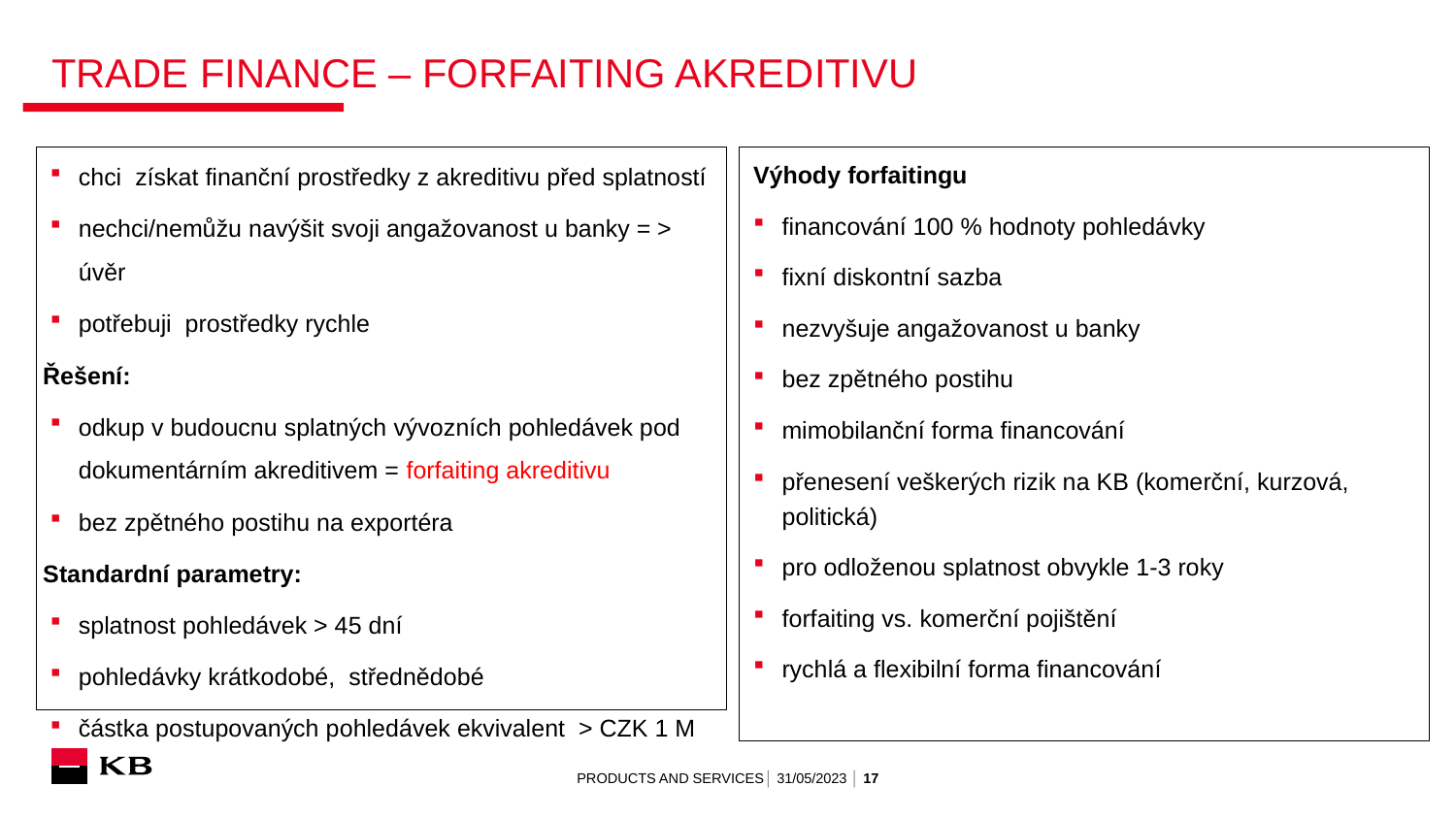

# TRADE FINANCE – Forfaiting AKREDITIVU
chci  získat finanční prostředky z akreditivu před splatností
nechci/nemůžu navýšit svoji angažovanost u banky = >  úvěr
potřebuji  prostředky rychle
 Řešení:
odkup v budoucnu splatných vývozních pohledávek pod dokumentárním akreditivem = forfaiting akreditivu
bez zpětného postihu na exportéra
 Standardní parametry:
splatnost pohledávek > 45 dní
pohledávky krátkodobé,  střednědobé
částka postupovaných pohledávek ekvivalent  > CZK 1 M

Výhody forfaitingu
financování 100 % hodnoty pohledávky
fixní diskontní sazba
nezvyšuje angažovanost u banky
bez zpětného postihu
mimobilanční forma financování
přenesení veškerých rizik na KB (komerční, kurzová, politická)
pro odloženou splatnost obvykle 1-3 roky
forfaiting vs. komerční pojištění
rychlá a flexibilní forma financování